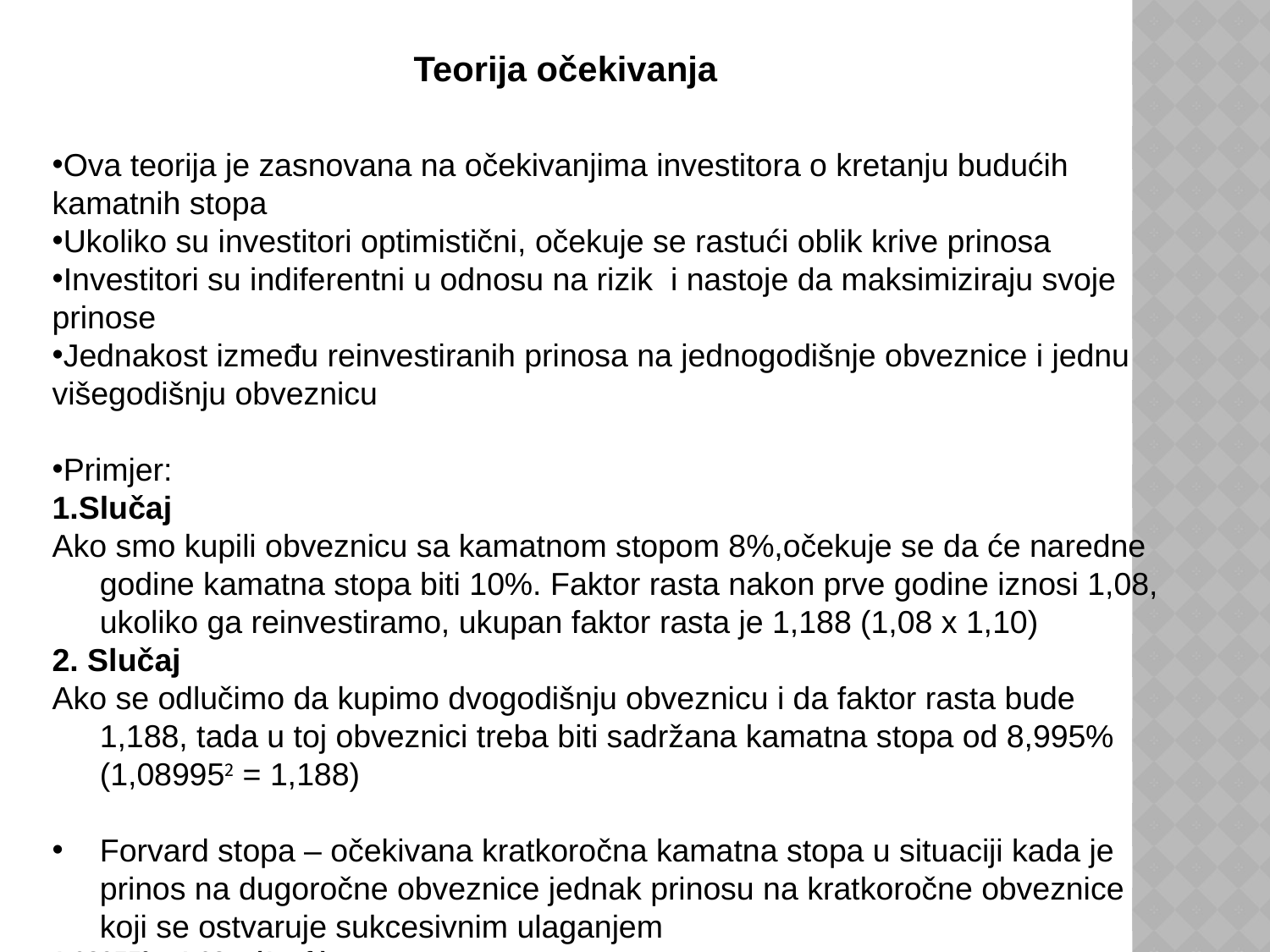

Teorija očekivanja
Ova teorija je zasnovana na očekivanjima investitora o kretanju budućih kamatnih stopa
Ukoliko su investitori optimistični, očekuje se rastući oblik krive prinosa
Investitori su indiferentni u odnosu na rizik  i nastoje da maksimiziraju svoje prinose
Jednakost između reinvestiranih prinosa na jednogodišnje obveznice i jednu višegodišnju obveznicu

Primjer:
1.Slučaj
Ako smo kupili obveznicu sa kamatnom stopom 8%,očekuje se da će naredne godine kamatna stopa biti 10%. Faktor rasta nakon prve godine iznosi 1,08, ukoliko ga reinvestiramo, ukupan faktor rasta je 1,188 (1,08 x 1,10)
2. Slučaj
Ako se odlučimo da kupimo dvogodišnju obveznicu i da faktor rasta bude 1,188, tada u toj obveznici treba biti sadržana kamatna stopa od 8,995% (1,089952 = 1,188)

Forvard stopa – očekivana kratkoročna kamatna stopa u situaciji kada je prinos na dugoročne obveznice jednak prinosu na kratkoročne obveznice koji se ostvaruje sukcesivnim ulaganjem
1,089552 = 1,08 x (1 + f2)
f2 = 10 %